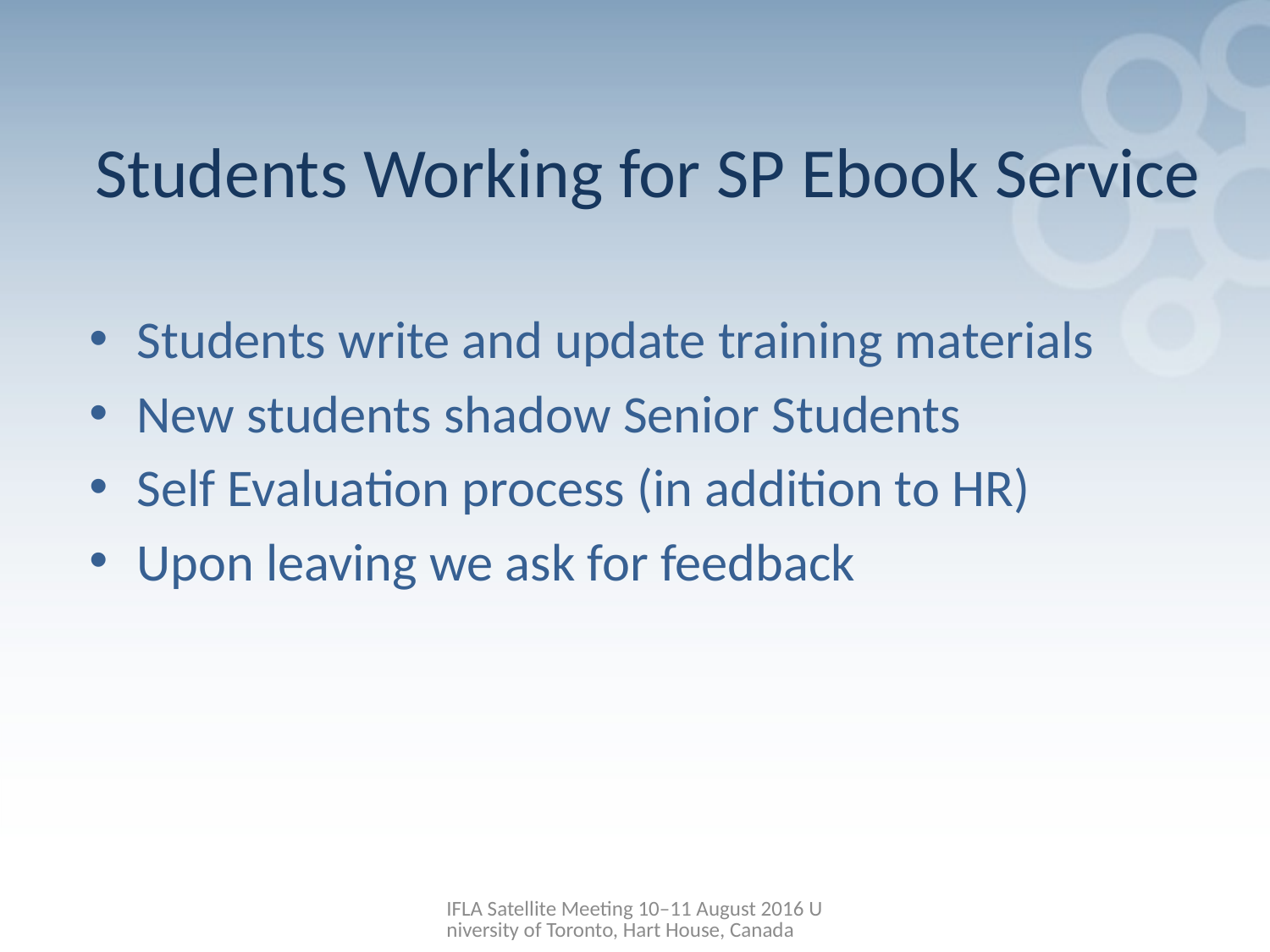

# Students Working for SP Ebook Service
Students write and update training materials
New students shadow Senior Students
Self Evaluation process (in addition to HR)
Upon leaving we ask for feedback

IFLA Satellite Meeting 10–11 August 2016 University of Toronto, Hart House, Canada